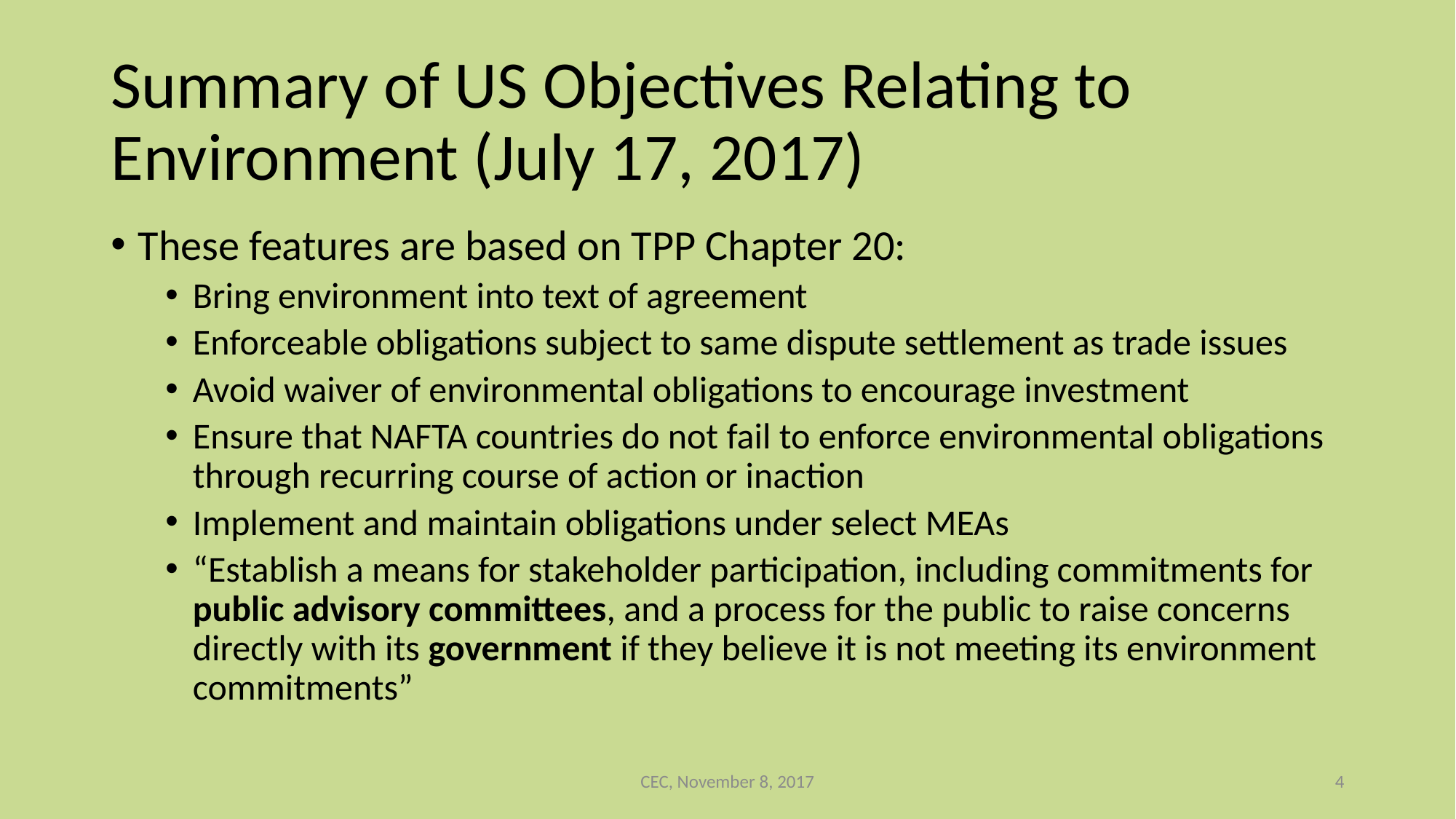

# Summary of US Objectives Relating to Environment (July 17, 2017)
These features are based on TPP Chapter 20:
Bring environment into text of agreement
Enforceable obligations subject to same dispute settlement as trade issues
Avoid waiver of environmental obligations to encourage investment
Ensure that NAFTA countries do not fail to enforce environmental obligations through recurring course of action or inaction
Implement and maintain obligations under select MEAs
“Establish a means for stakeholder participation, including commitments for public advisory committees, and a process for the public to raise concerns directly with its government if they believe it is not meeting its environment commitments”
CEC, November 8, 2017
4